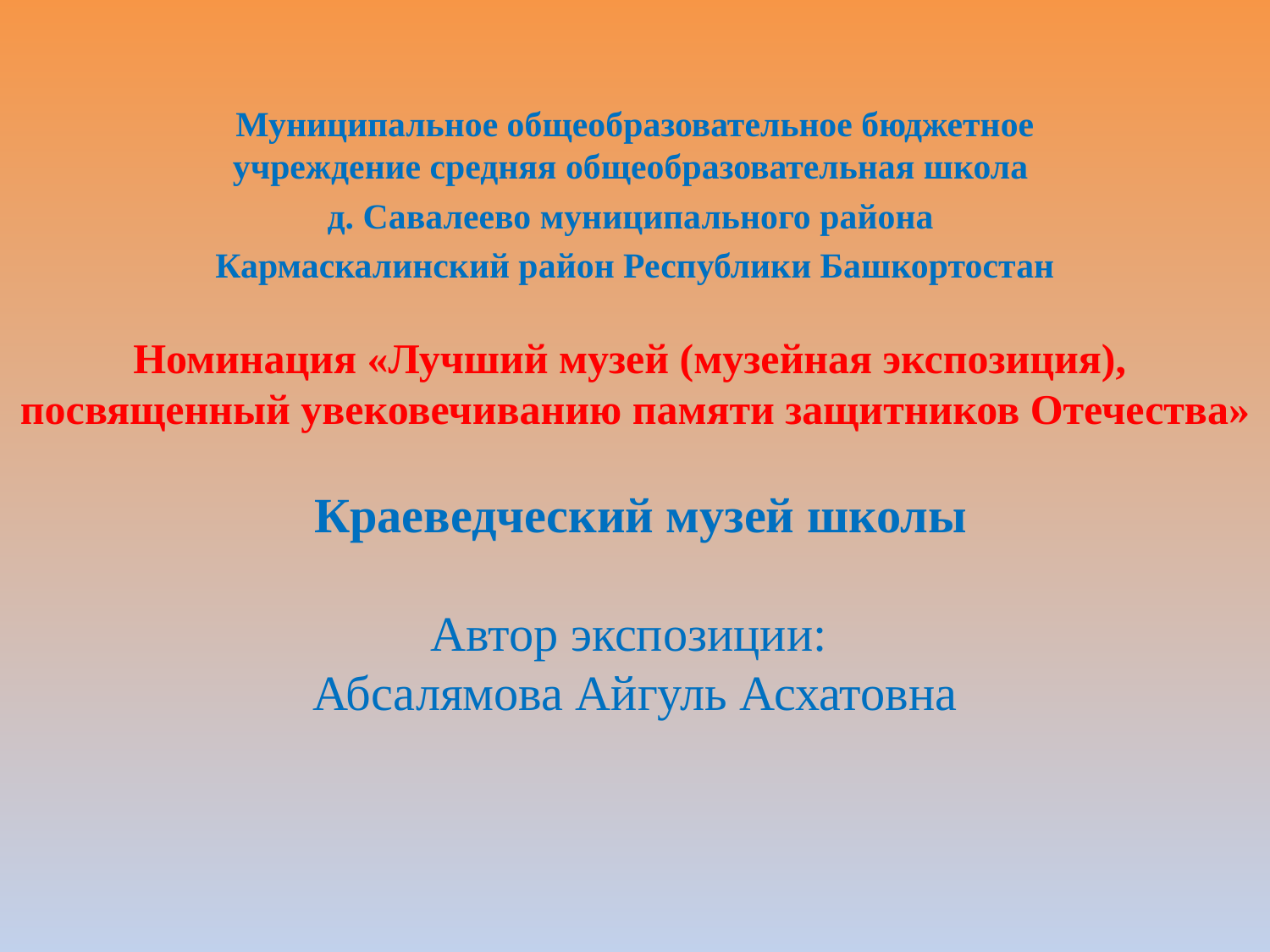

Муниципальное общеобразовательное бюджетное учреждение средняя общеобразовательная школа
д. Савалеево муниципального района
Кармаскалинский район Республики Башкортостан
# Номинация «Лучший музей (музейная экспозиция), посвященный увековечиванию памяти защитников Отечества» Краеведческий музей школы Автор экспозиции: Абсалямова Айгуль Асхатовна